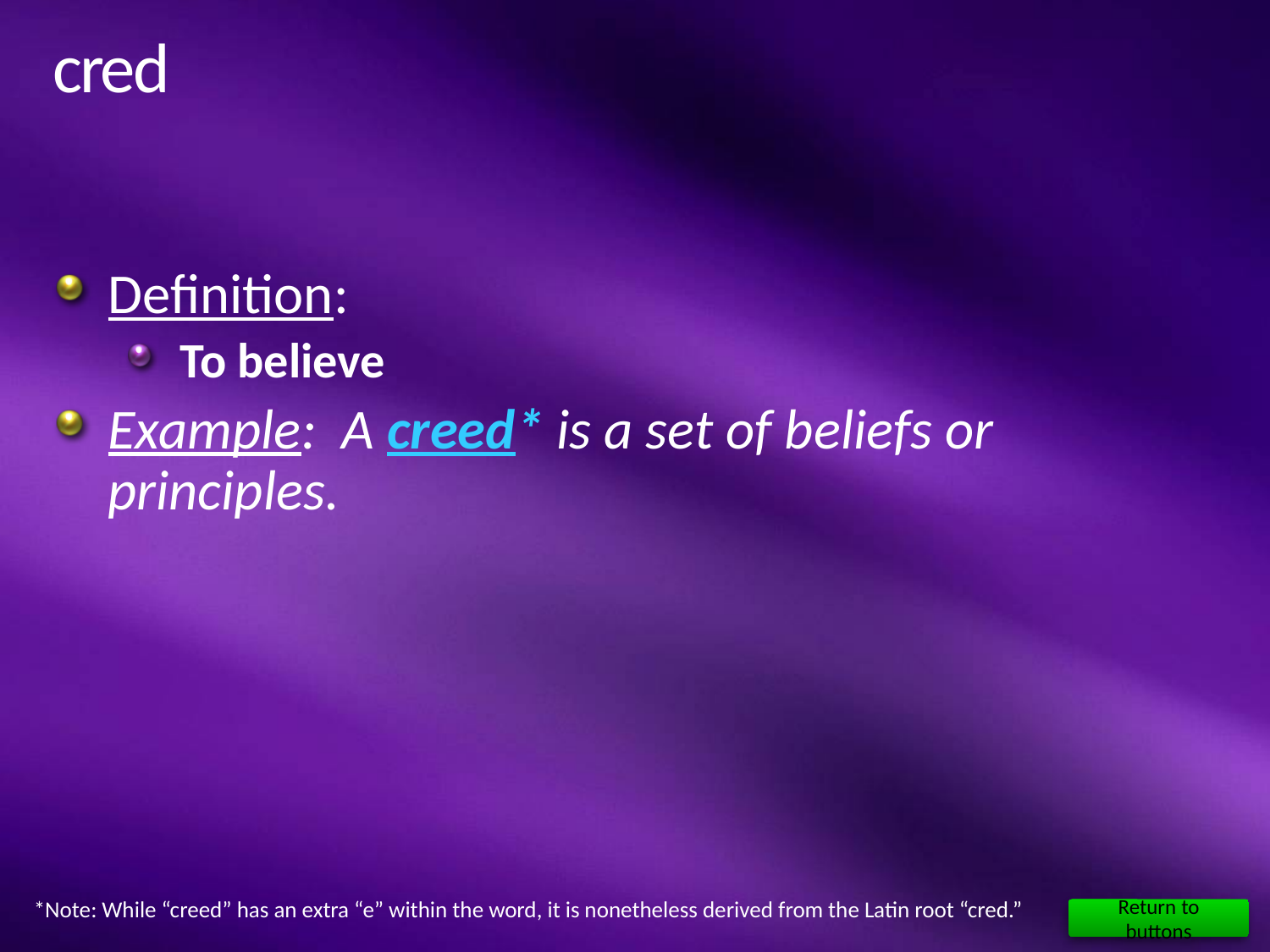

# cred
Definition:
To believe
Example:  A creed* is a set of beliefs or principles.

*Note: While “creed” has an extra “e” within the word, it is nonetheless derived from the Latin root “cred.”
Return to buttons